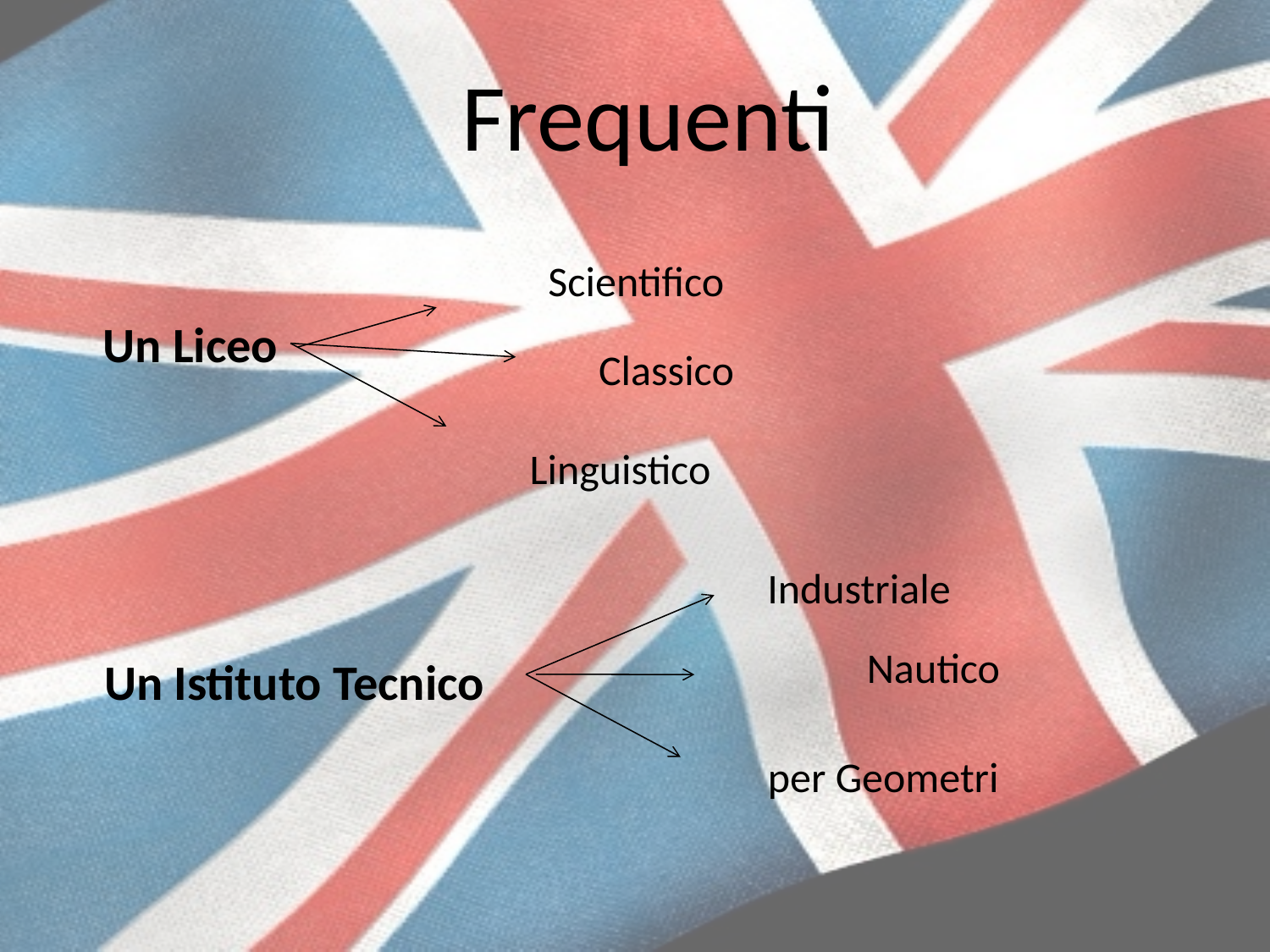

Frequenti
Scientifico
Un Liceo
Classico
Linguistico
Industriale
Nautico
Un Istituto Tecnico
per Geometri